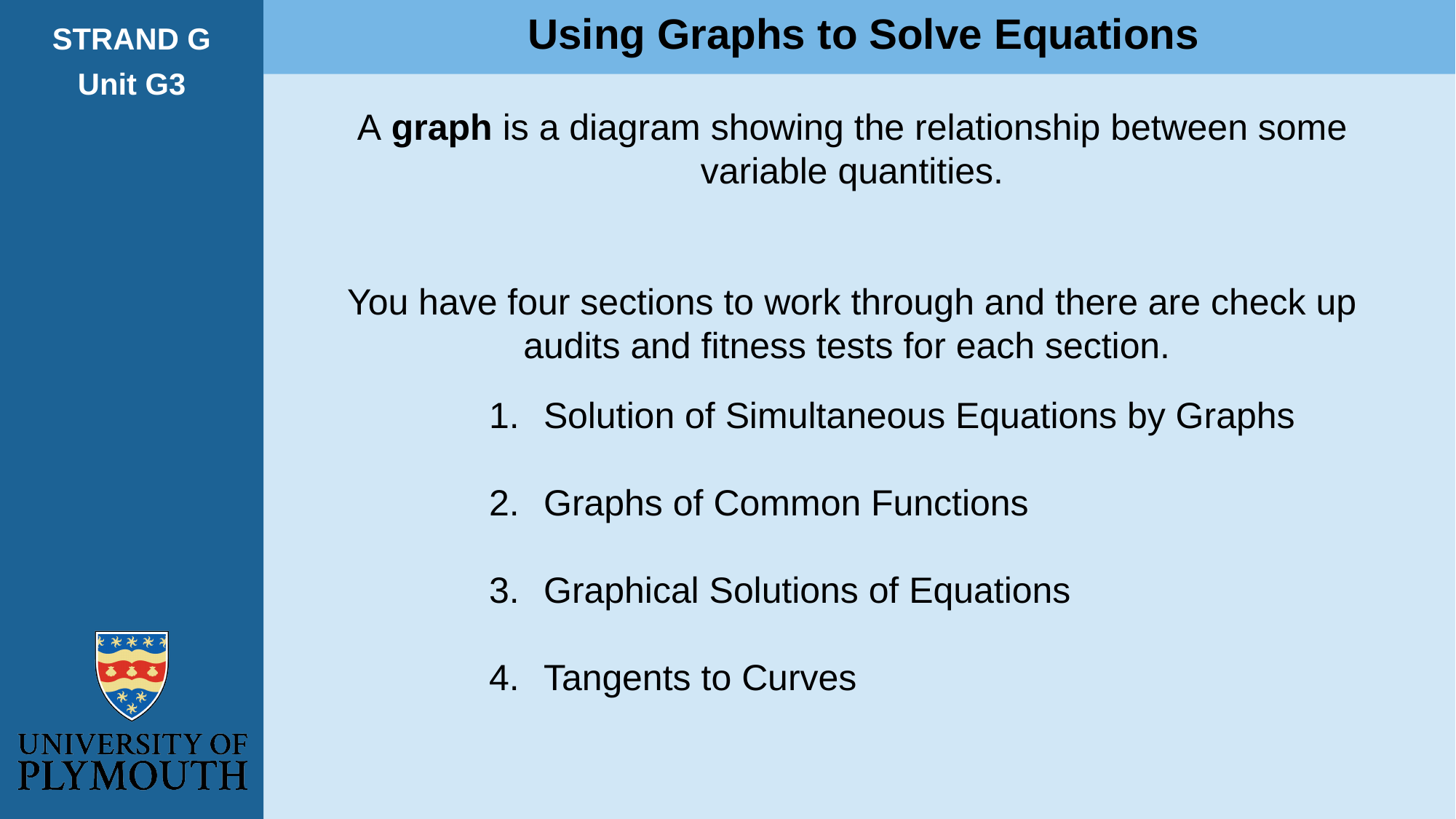

Using Graphs to Solve Equations
STRAND G
Unit G3
A graph is a diagram showing the relationship between some variable quantities.

You have four sections to work through and there are check up audits and fitness tests for each section.
Solution of Simultaneous Equations by Graphs

Graphs of Common Functions

Graphical Solutions of Equations

Tangents to Curves